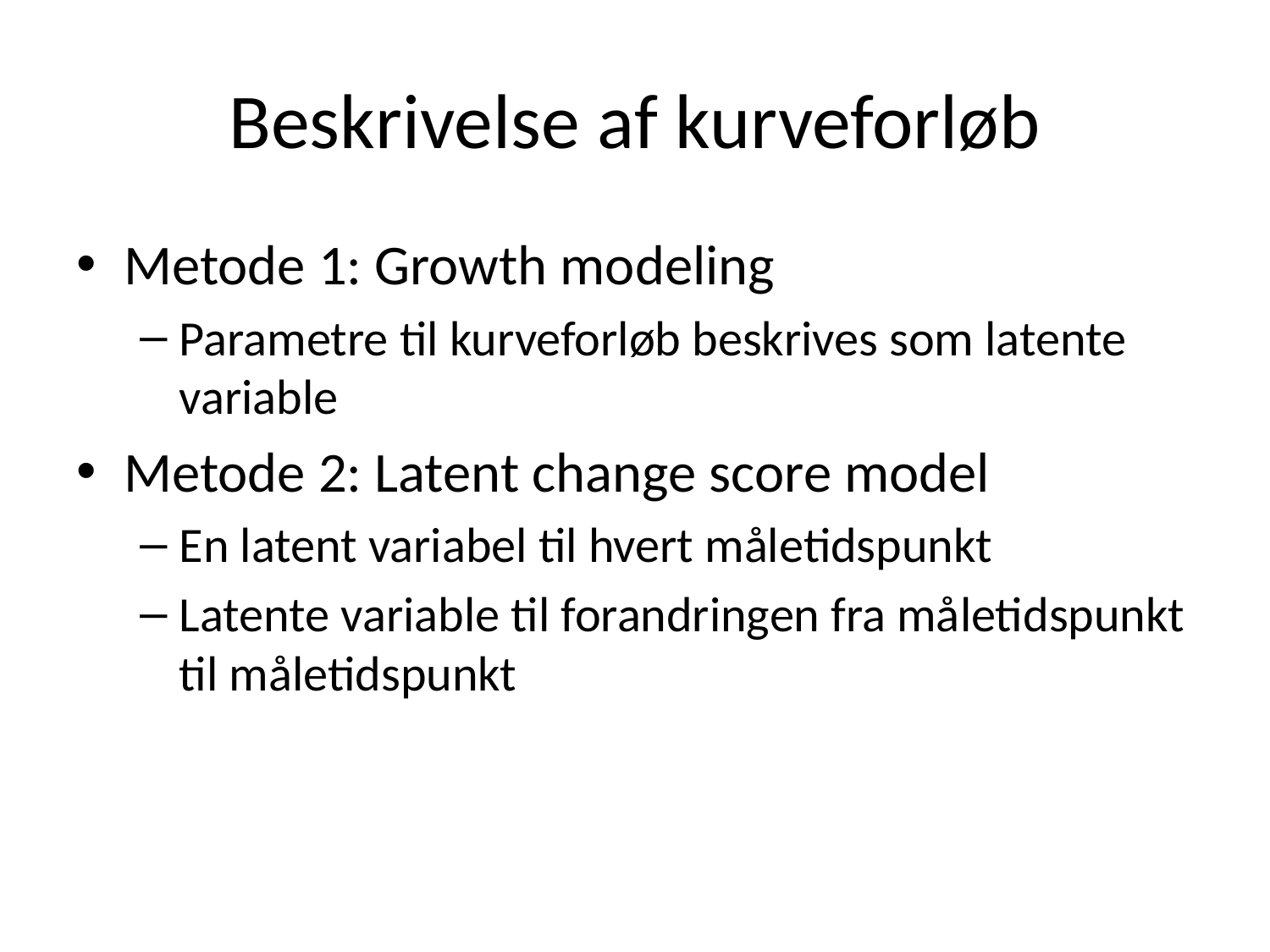

# Beskrivelse af kurveforløb
Metode 1: Growth modeling
Parametre til kurveforløb beskrives som latente variable
Metode 2: Latent change score model
En latent variabel til hvert måletidspunkt
Latente variable til forandringen fra måletidspunkt til måletidspunkt